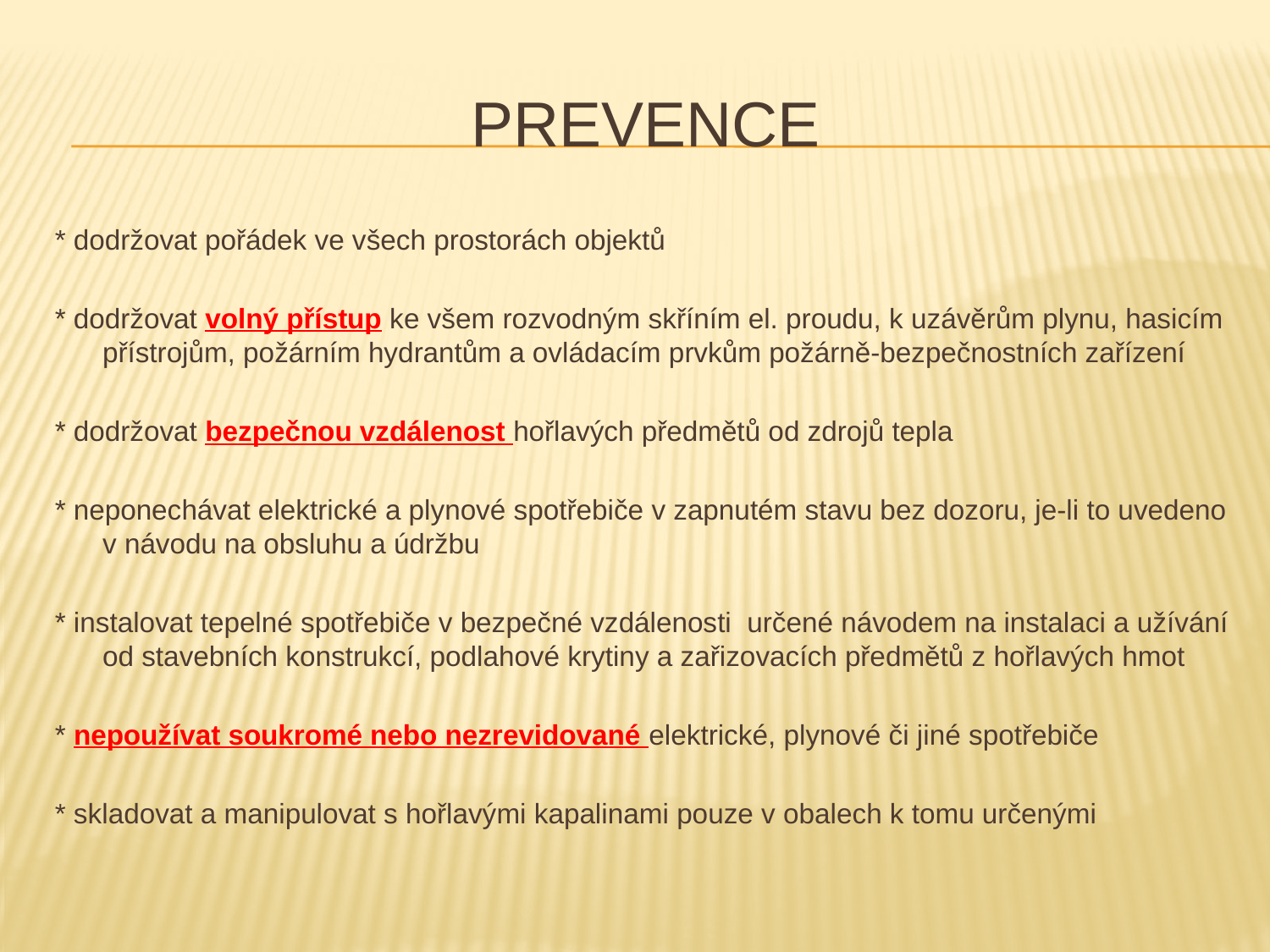

# prevence
* dodržovat pořádek ve všech prostorách objektů

* dodržovat volný přístup ke všem rozvodným skříním el. proudu, k uzávěrům plynu, hasicím přístrojům, požárním hydrantům a ovládacím prvkům požárně-bezpečnostních zařízení

* dodržovat bezpečnou vzdálenost hořlavých předmětů od zdrojů tepla

* neponechávat elektrické a plynové spotřebiče v zapnutém stavu bez dozoru, je-li to uvedeno v návodu na obsluhu a údržbu

* instalovat tepelné spotřebiče v bezpečné vzdálenosti  určené návodem na instalaci a užívání od stavebních konstrukcí, podlahové krytiny a zařizovacích předmětů z hořlavých hmot

* nepoužívat soukromé nebo nezrevidované elektrické, plynové či jiné spotřebiče

* skladovat a manipulovat s hořlavými kapalinami pouze v obalech k tomu určenými